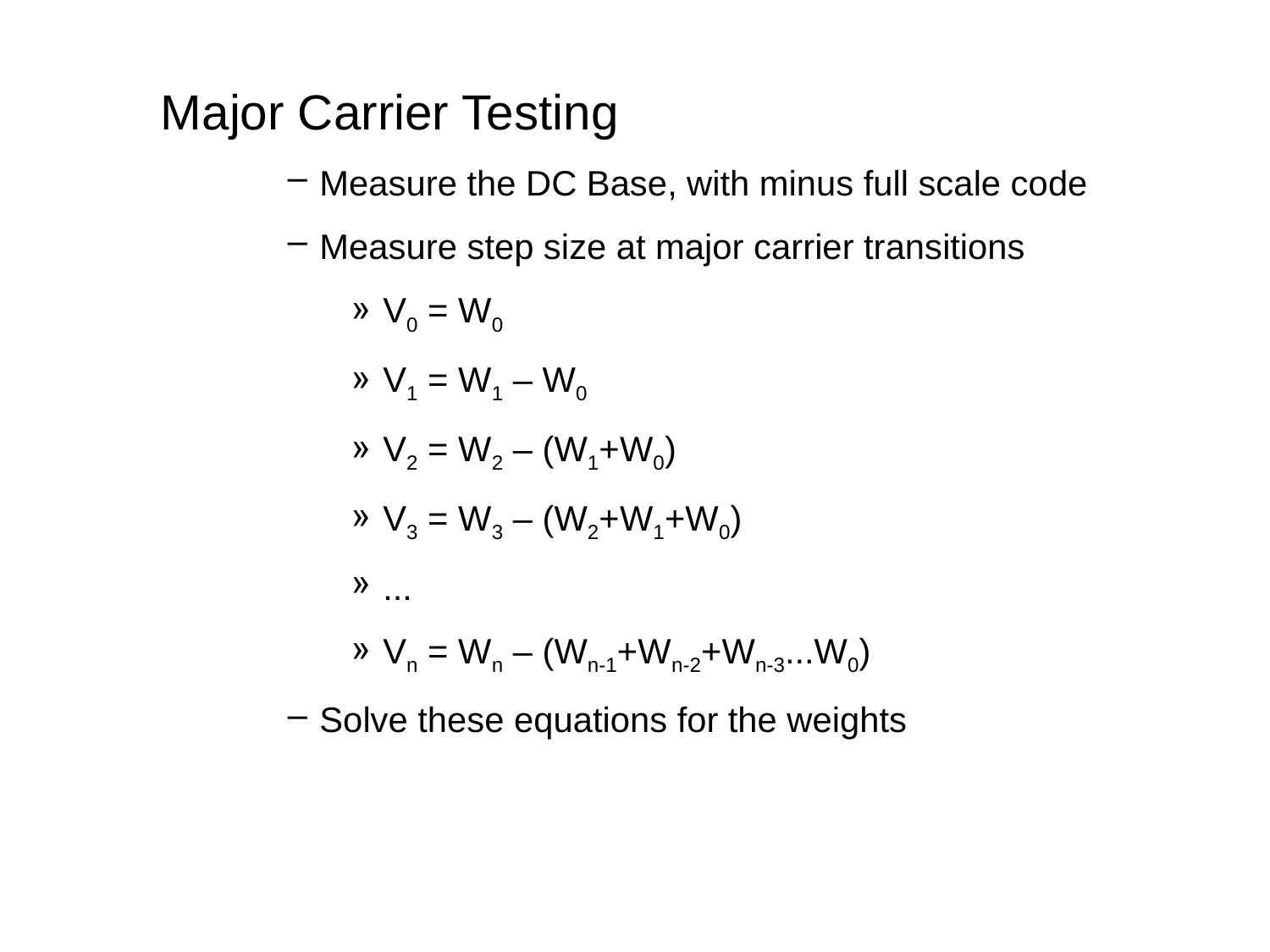

Major Carrier Testing
Measure the DC Base, with minus full scale code
Measure step size at major carrier transitions
V0 = W0
V1 = W1 – W0
V2 = W2 – (W1+W0)
V3 = W3 – (W2+W1+W0)
...
Vn = Wn – (Wn-1+Wn-2+Wn-3...W0)
Solve these equations for the weights